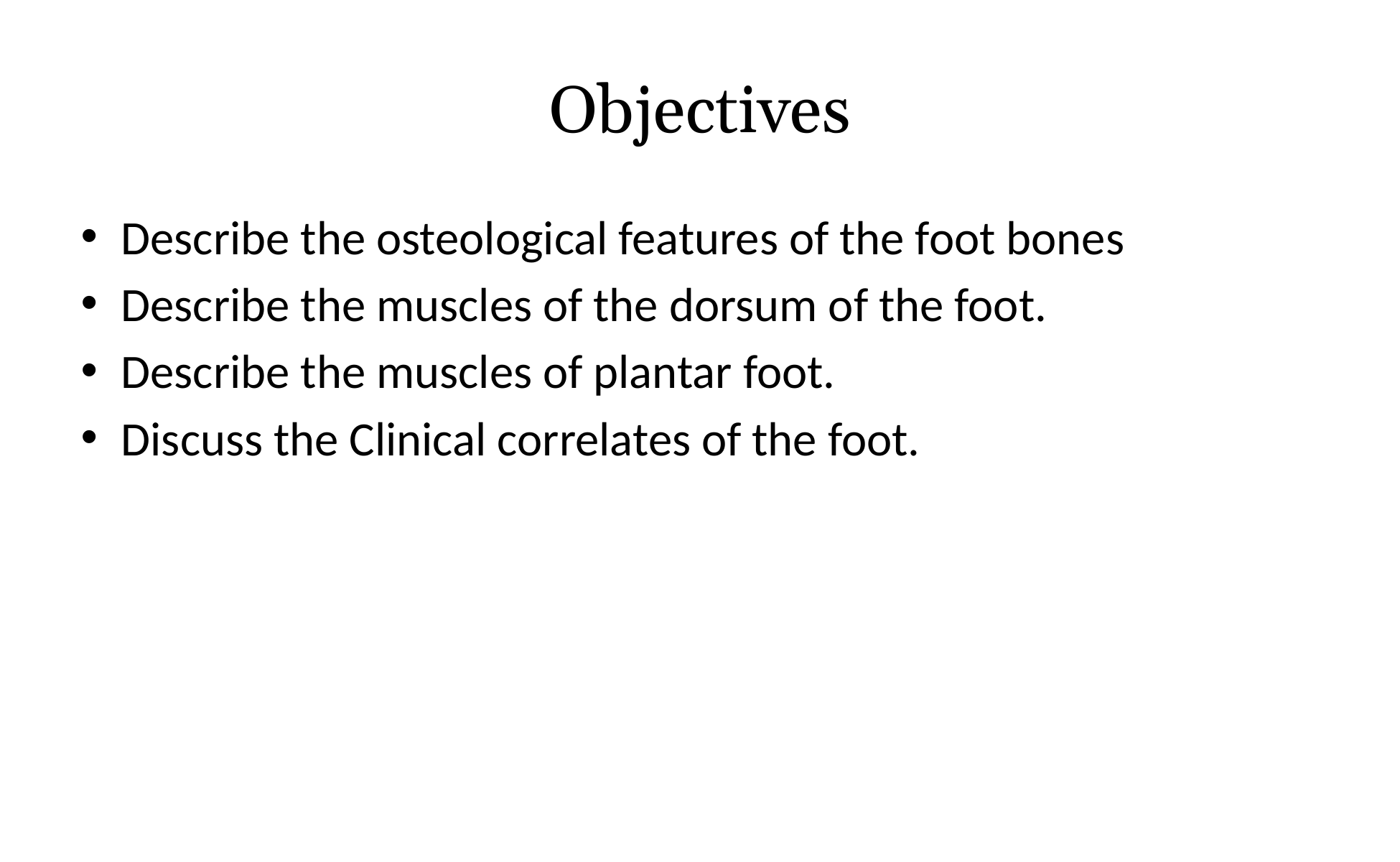

# Objectives
Describe the osteological features of the foot bones
Describe the muscles of the dorsum of the foot.
Describe the muscles of plantar foot.
Discuss the Clinical correlates of the foot.